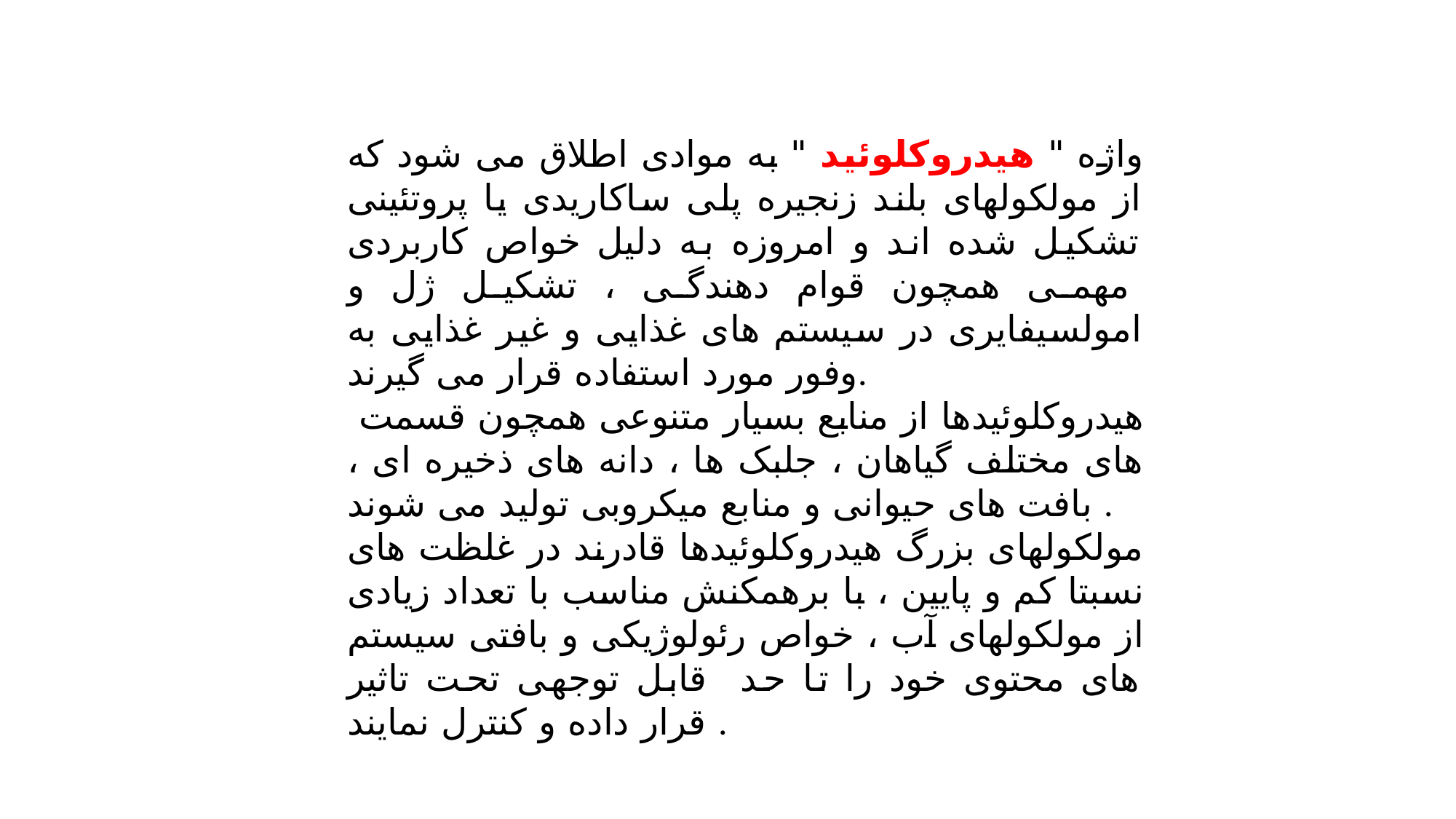

واژه " هیدروکلوئید " به موادی اطلاق می شود که از مولکولهای بلند زنجیره پلی ساکاریدی یا پروتئینی تشکیل شده اند و امروزه به دلیل خواص کاربردی مهمی همچون قوام دهندگی ، تشکیل ژل و امولسیفایری در سیستم های غذایی و غیر غذایی به وفور مورد استفاده قرار می گیرند.
 هیدروکلوئیدها از منابع بسیار متنوعی همچون قسمت های مختلف گیاهان ، جلبک ها ، دانه های ذخیره ای ، بافت های حیوانی و منابع میکروبی تولید می شوند .
مولکولهای بزرگ هیدروکلوئیدها قادرند در غلظت های نسبتا کم و پایین ، با برهمکنش مناسب با تعداد زیادی از مولکولهای آب ، خواص رئولوژیکی و بافتی سیستم های محتوی خود را تا حد  قابل توجهی تحت تاثیر قرار داده و کنترل نمایند .